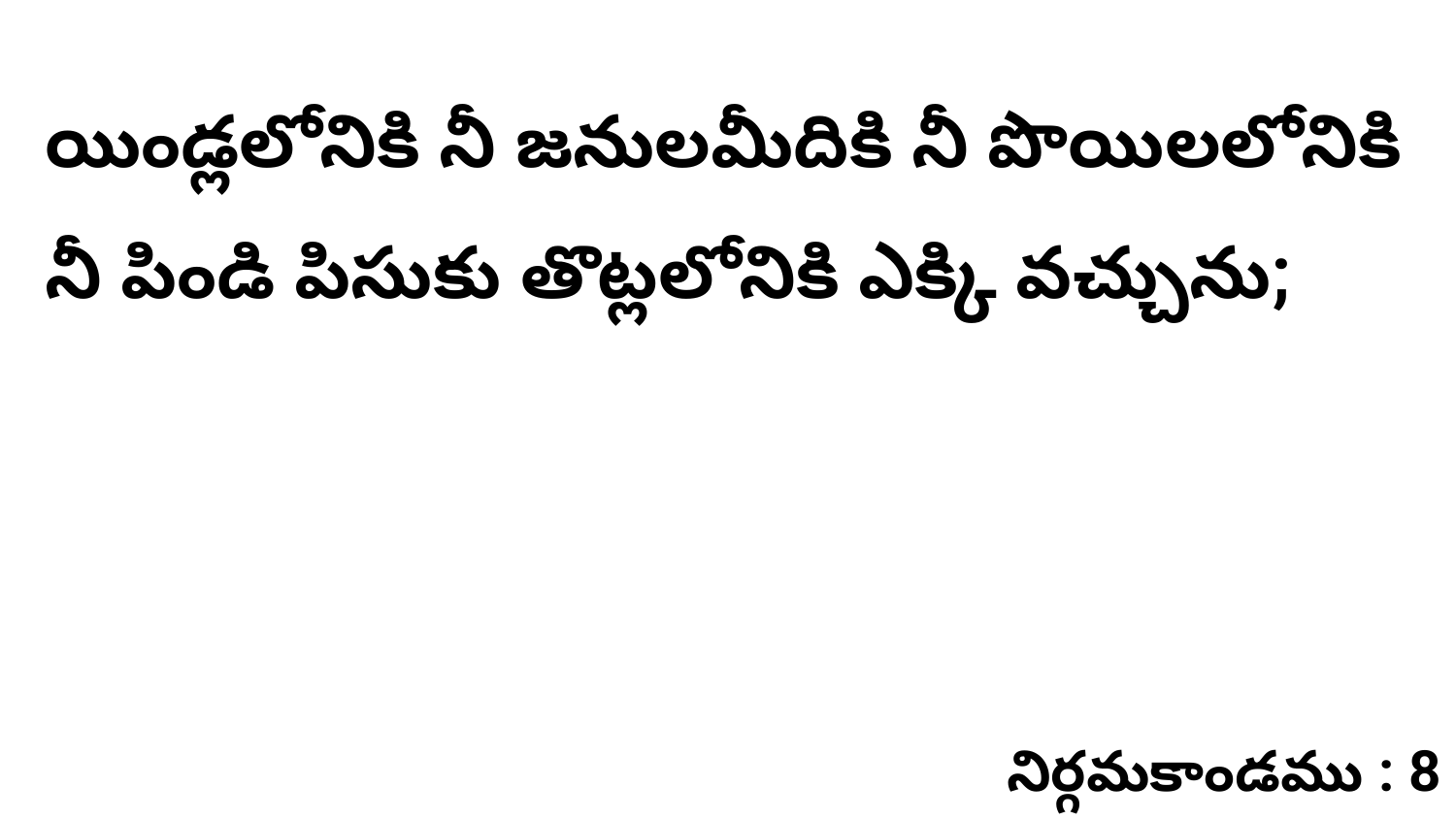

యిండ్లలోనికి నీ జనులమీదికి నీ పొయిలలోనికి నీ పిండి పిసుకు తొట్లలోనికి ఎక్కి వచ్చును;
నిర్గమకాండము : 8